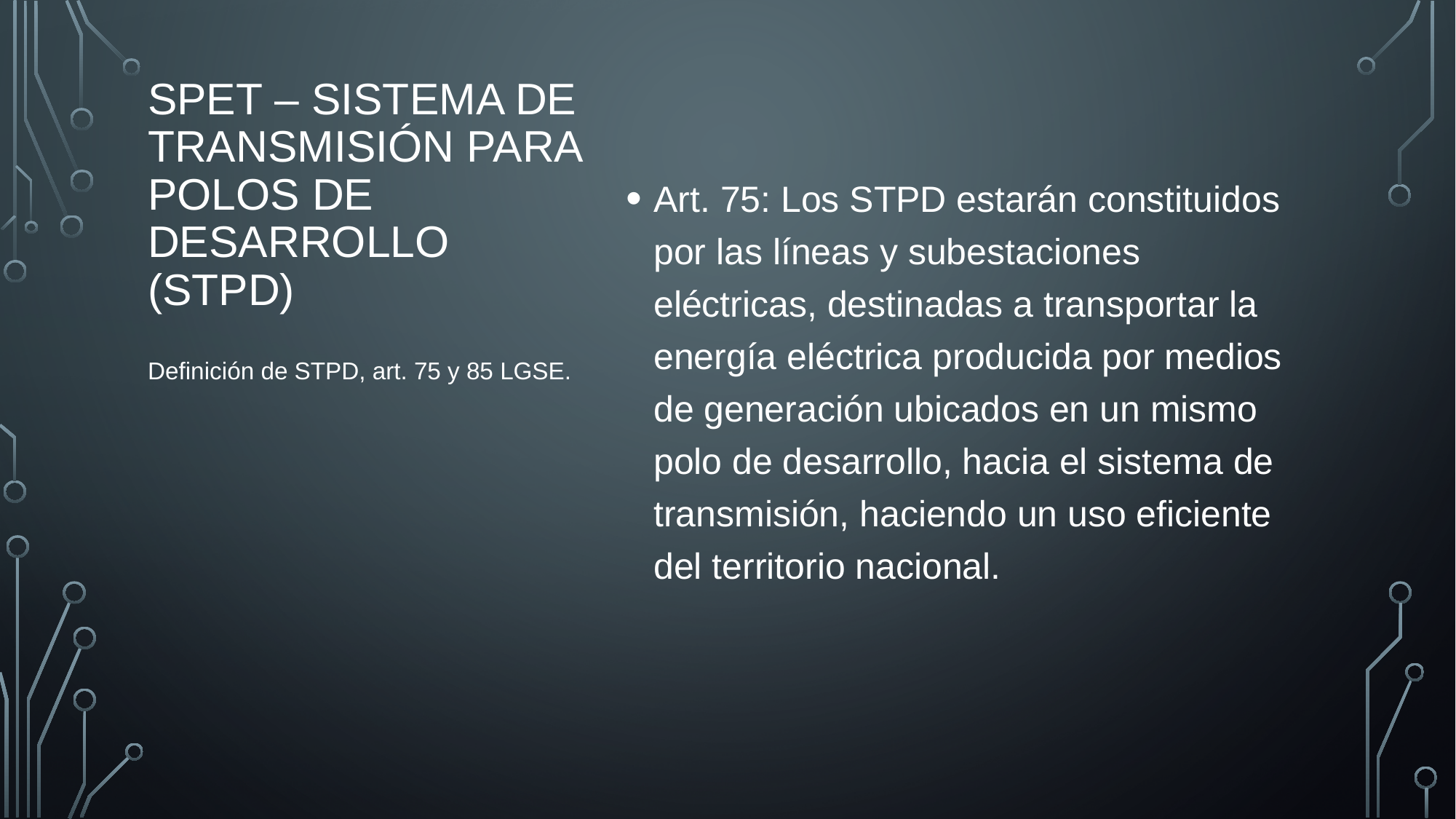

# Spet – sistema de transmisión para polos de desarrollo (stpd)

Art. 75: Los STPD estarán constituidos por las líneas y subestaciones eléctricas, destinadas a transportar la energía eléctrica producida por medios de generación ubicados en un mismo polo de desarrollo, hacia el sistema de transmisión, haciendo un uso eficiente del territorio nacional.

Definición de STPD, art. 75 y 85 LGSE.